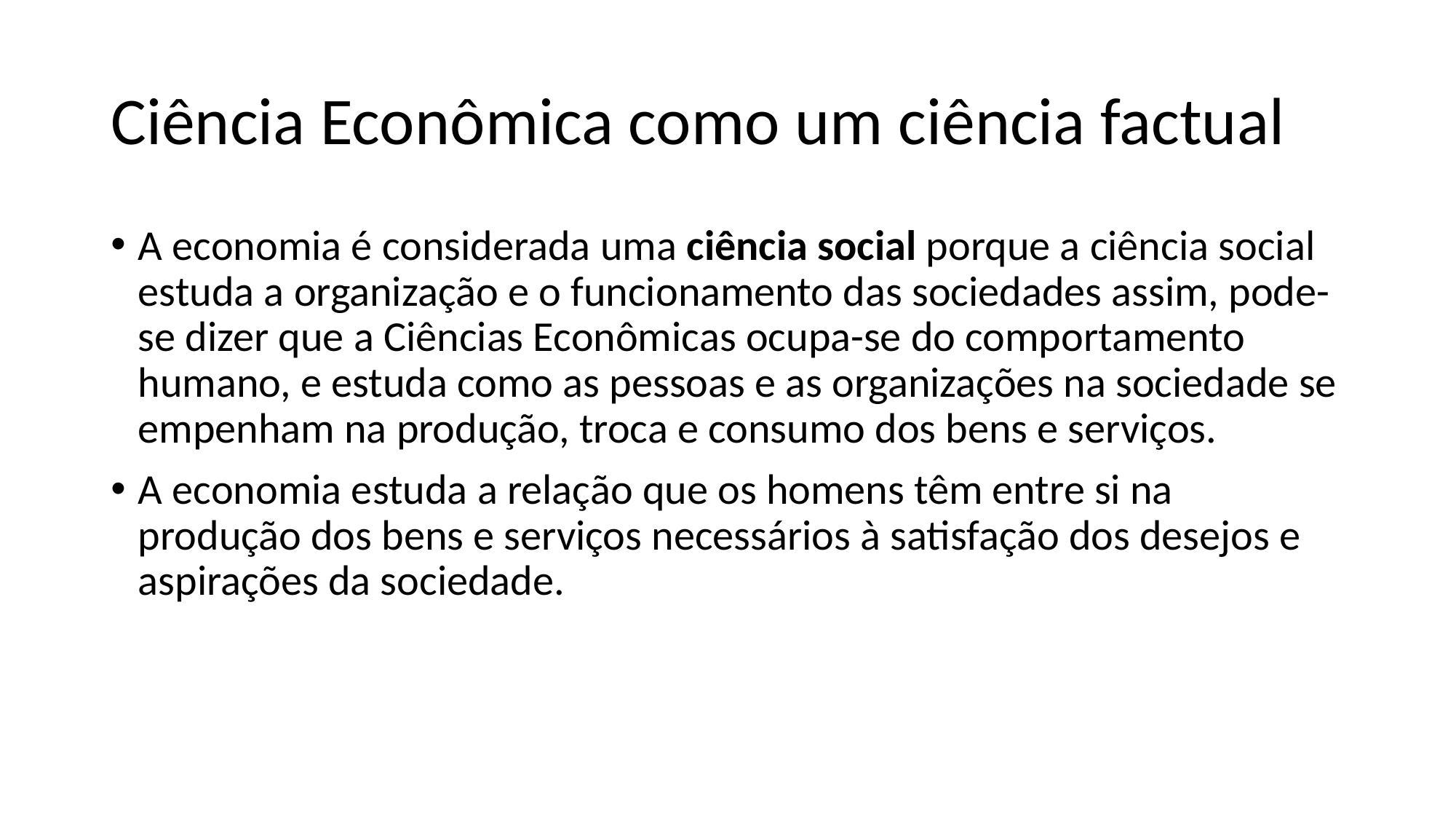

# Ciência Econômica como um ciência factual
A economia é considerada uma ciência social porque a ciência social estuda a organização e o funcionamento das sociedades assim, pode-se dizer que a Ciências Econômicas ocupa-se do comportamento humano, e estuda como as pessoas e as organizações na sociedade se empenham na produção, troca e consumo dos bens e serviços.
A economia estuda a relação que os homens têm entre si na produção dos bens e serviços necessários à satisfação dos desejos e aspirações da sociedade.